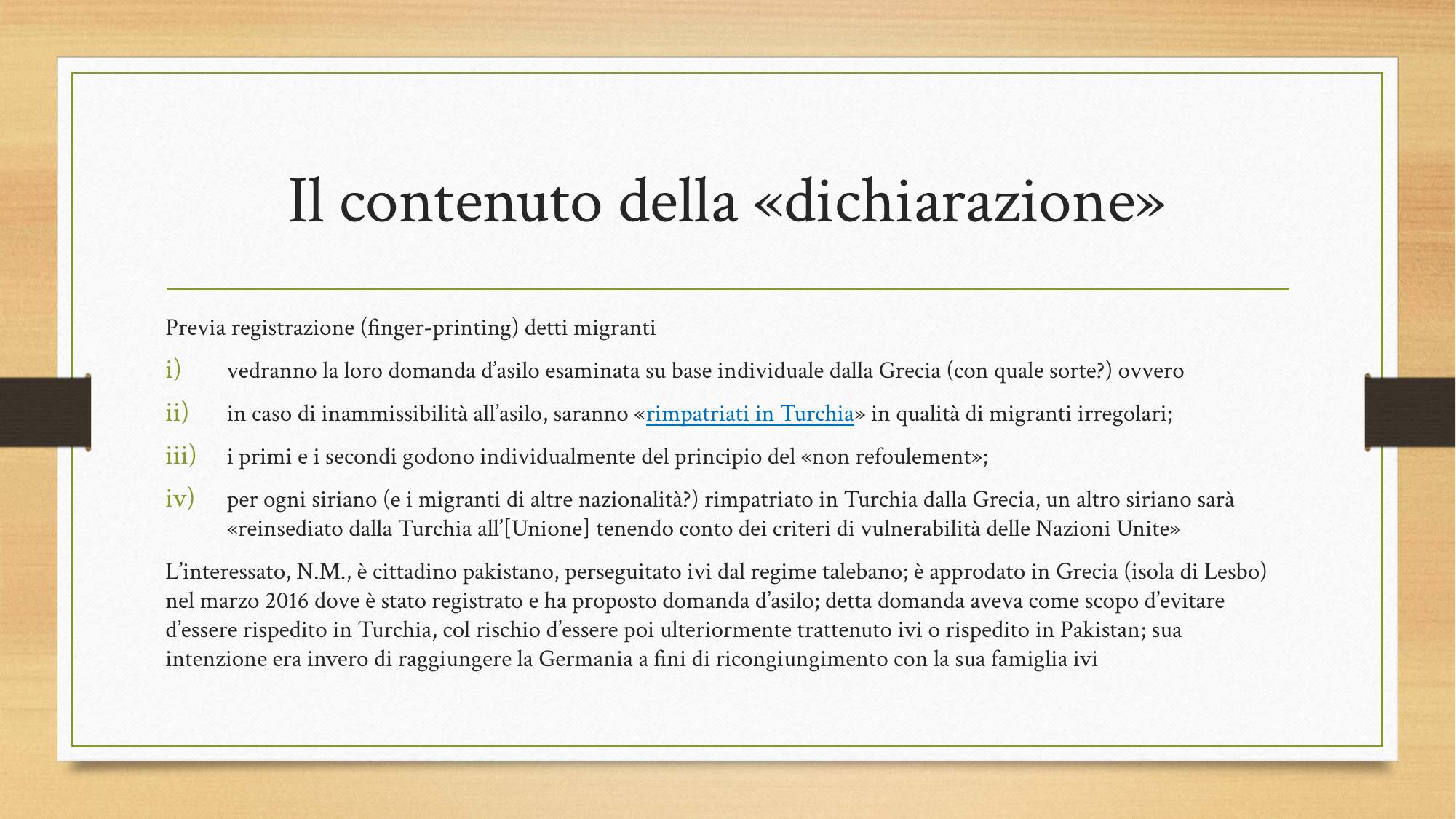

# Il contenuto della «dichiarazione»
Previa registrazione (finger-printing) detti migranti
vedranno la loro domanda d’asilo esaminata su base individuale dalla Grecia (con quale sorte?) ovvero
in caso di inammissibilità all’asilo, saranno «rimpatriati in Turchia» in qualità di migranti irregolari;
i primi e i secondi godono individualmente del principio del «non refoulement»;
per ogni siriano (e i migranti di altre nazionalità?) rimpatriato in Turchia dalla Grecia, un altro siriano sarà «reinsediato dalla Turchia all’[Unione] tenendo conto dei criteri di vulnerabilità delle Nazioni Unite»
L’interessato, N.M., è cittadino pakistano, perseguitato ivi dal regime talebano; è approdato in Grecia (isola di Lesbo) nel marzo 2016 dove è stato registrato e ha proposto domanda d’asilo; detta domanda aveva come scopo d’evitare d’essere rispedito in Turchia, col rischio d’essere poi ulteriormente trattenuto ivi o rispedito in Pakistan; sua intenzione era invero di raggiungere la Germania a fini di ricongiungimento con la sua famiglia ivi